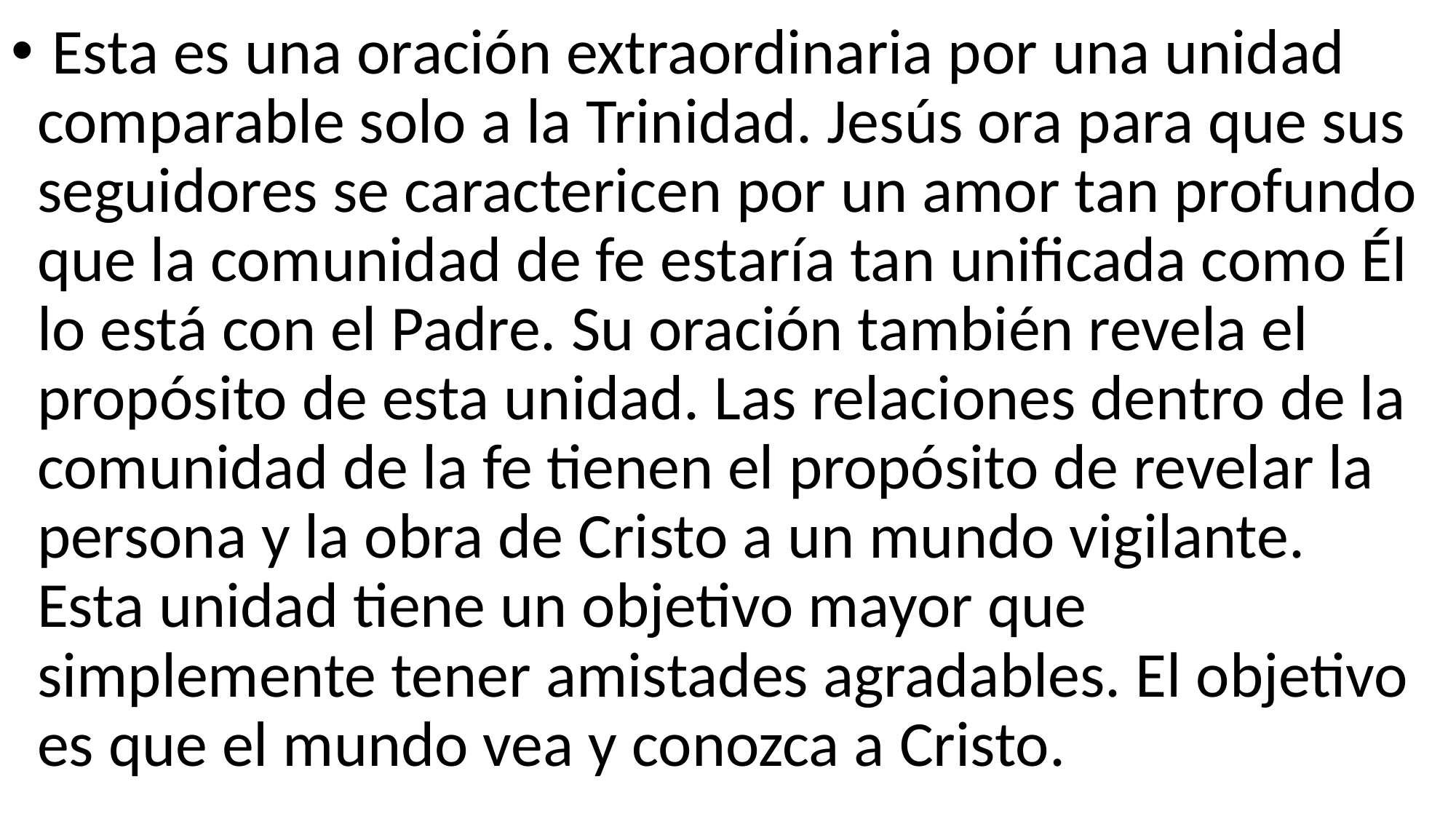

Esta es una oración extraordinaria por una unidad comparable solo a la Trinidad. Jesús ora para que sus seguidores se caractericen por un amor tan profundo que la comunidad de fe estaría tan unificada como Él lo está con el Padre. Su oración también revela el propósito de esta unidad. Las relaciones dentro de la comunidad de la fe tienen el propósito de revelar la persona y la obra de Cristo a un mundo vigilante. Esta unidad tiene un objetivo mayor que simplemente tener amistades agradables. El objetivo es que el mundo vea y conozca a Cristo.